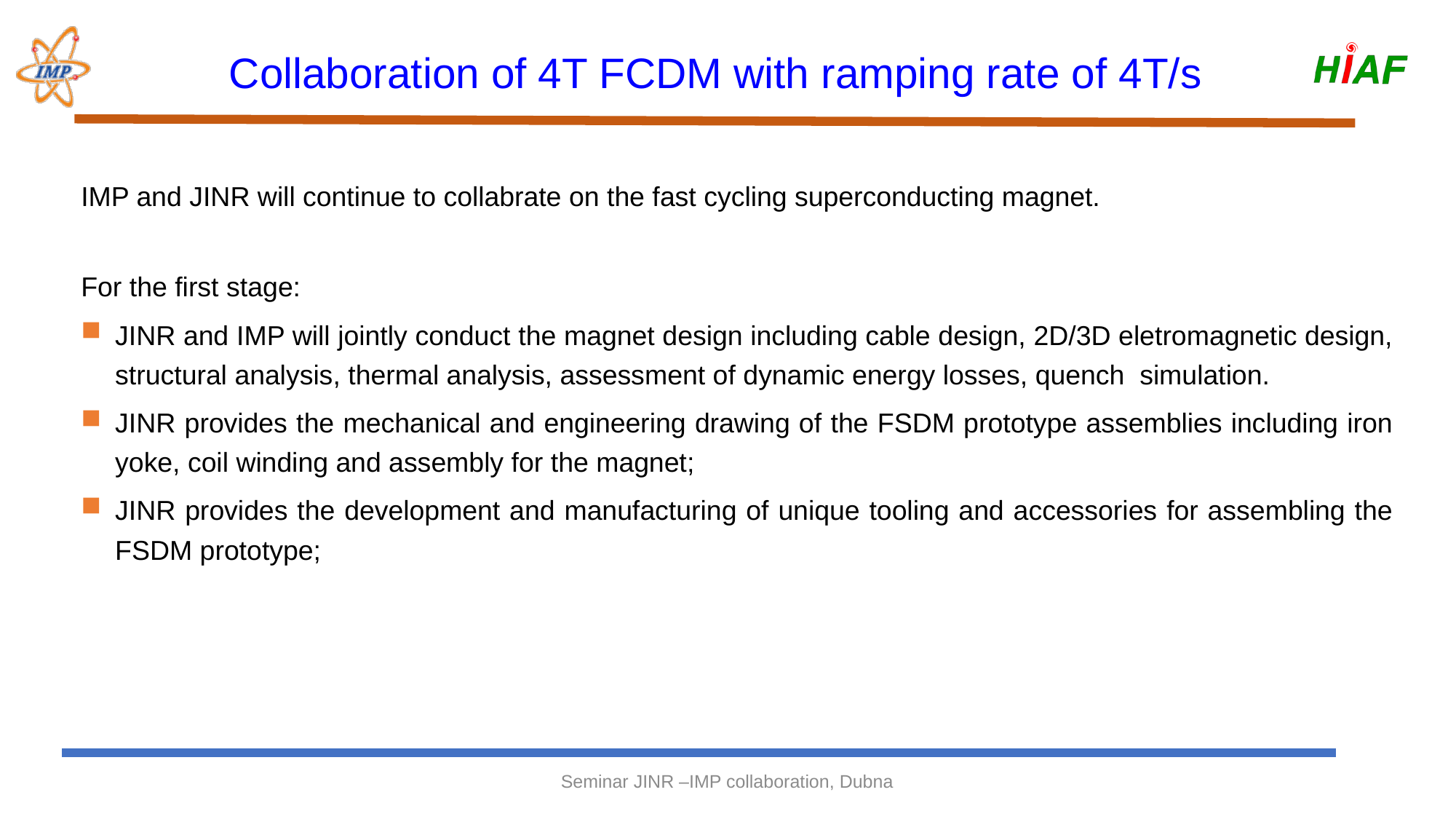

# Collaboration of 4T FCDM with ramping rate of 4T/s
IMP and JINR will continue to collabrate on the fast cycling superconducting magnet.
For the first stage:
JINR and IMP will jointly conduct the magnet design including cable design, 2D/3D eletromagnetic design, structural analysis, thermal analysis, assessment of dynamic energy losses, quench  simulation.
JINR provides the mechanical and engineering drawing of the FSDM prototype assemblies including iron yoke, coil winding and assembly for the magnet;
JINR provides the development and manufacturing of unique tooling and accessories for assembling the FSDM prototype;

Seminar JINR –IMP collaboration, Dubna
17